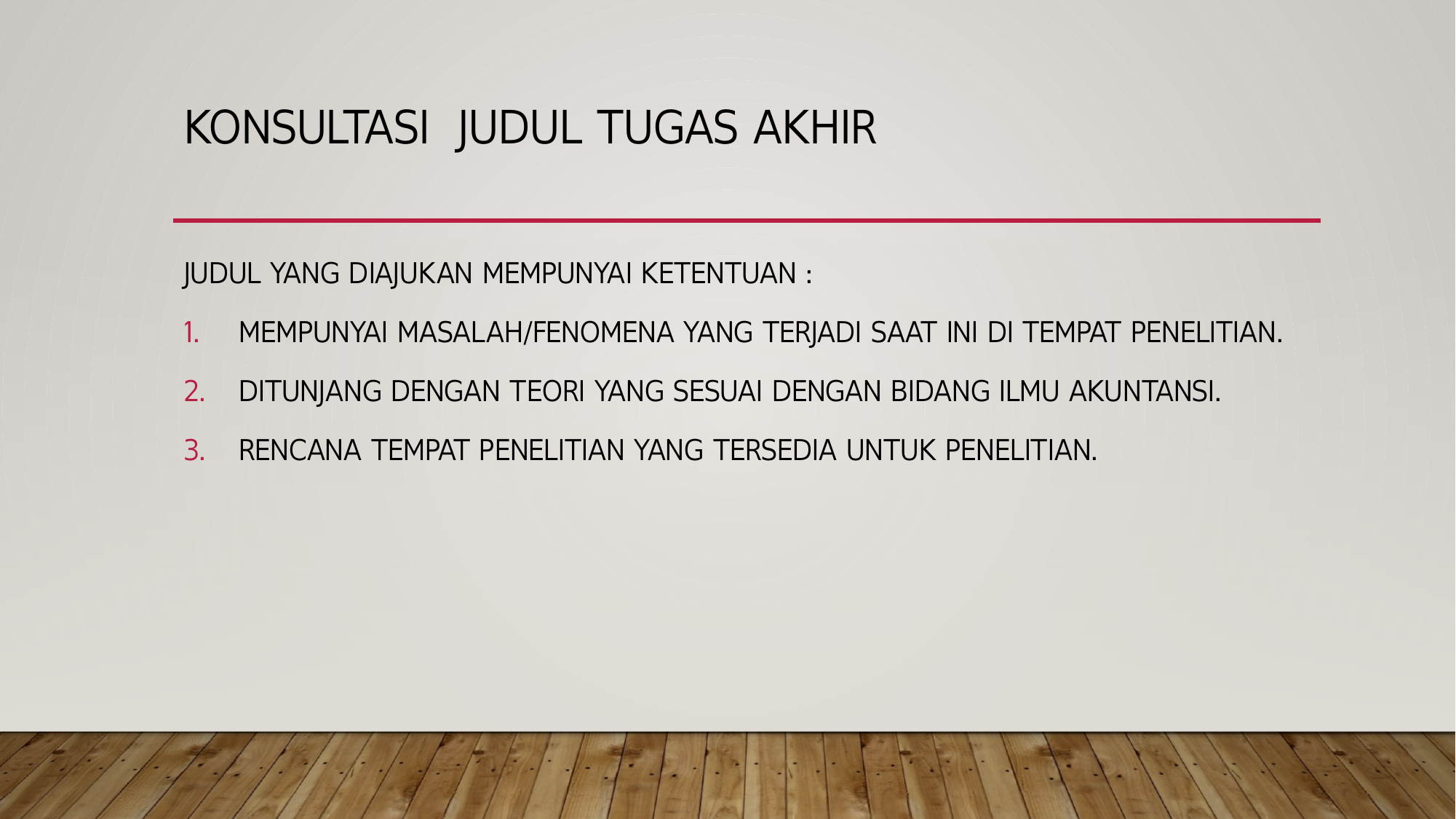

# KONSULTASI  JUDUL TUGAS AKHIR
JUDUL YANG DIAJUKAN MEMPUNYAI KETENTUAN :
MEMPUNYAI MASALAH/FENOMENA YANG TERJADI SAAT INI DI TEMPAT PENELITIAN.
DITUNJANG DENGAN TEORI YANG SESUAI DENGAN BIDANG ILMU AKUNTANSI.
RENCANA TEMPAT PENELITIAN YANG TERSEDIA UNTUK PENELITIAN.